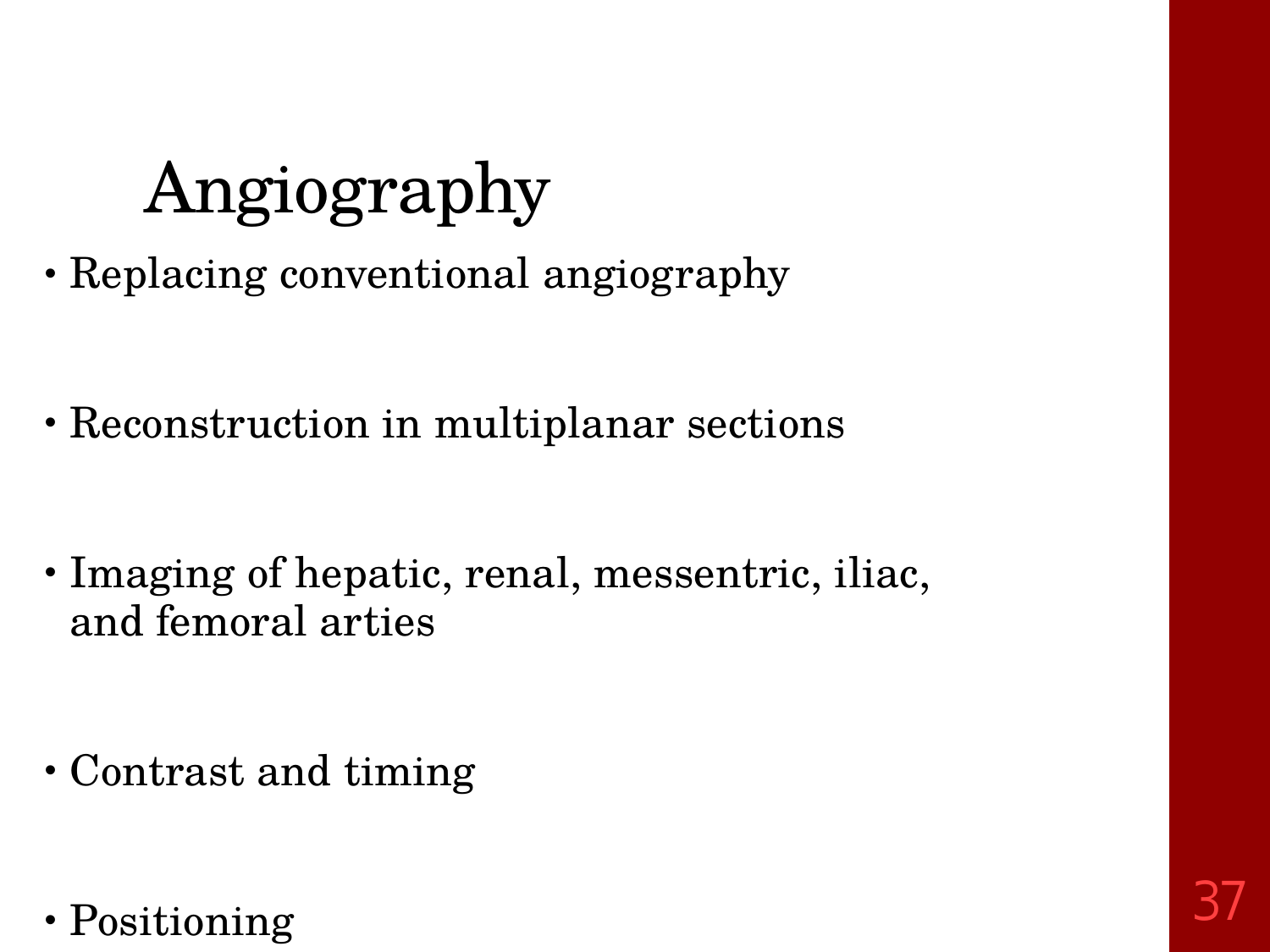

# Angiography
Replacing conventional angiography

Reconstruction in multiplanar sections

Imaging of hepatic, renal, messentric, iliac, and femoral arties

Contrast and timing

Positioning

37